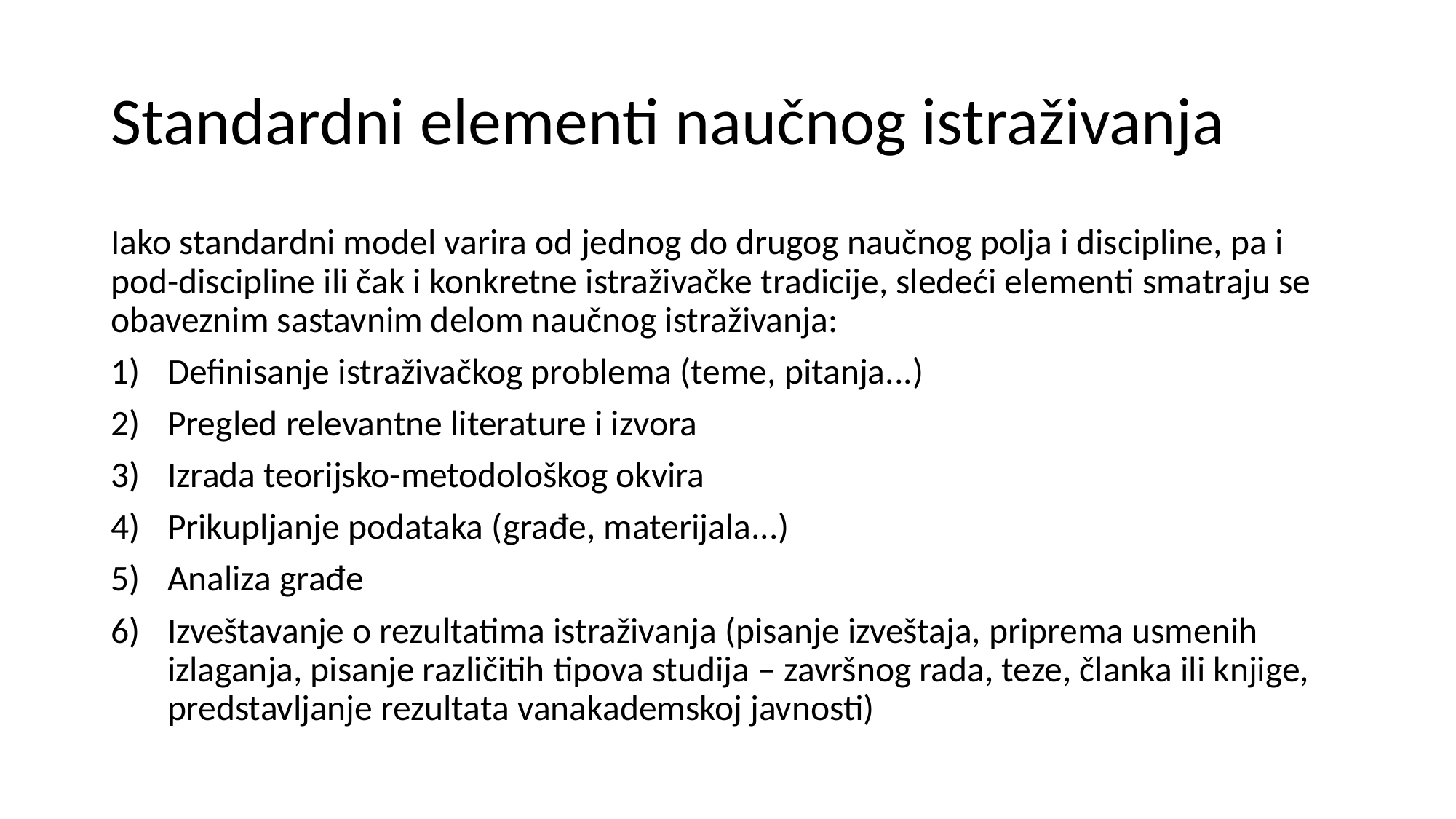

# Standardni elementi naučnog istraživanja
Iako standardni model varira od jednog do drugog naučnog polja i discipline, pa i pod-discipline ili čak i konkretne istraživačke tradicije, sledeći elementi smatraju se obaveznim sastavnim delom naučnog istraživanja:
Definisanje istraživačkog problema (teme, pitanja...)
Pregled relevantne literature i izvora
Izrada teorijsko-metodološkog okvira
Prikupljanje podataka (građe, materijala...)
Analiza građe
Izveštavanje o rezultatima istraživanja (pisanje izveštaja, priprema usmenih izlaganja, pisanje različitih tipova studija – završnog rada, teze, članka ili knjige, predstavljanje rezultata vanakademskoj javnosti)